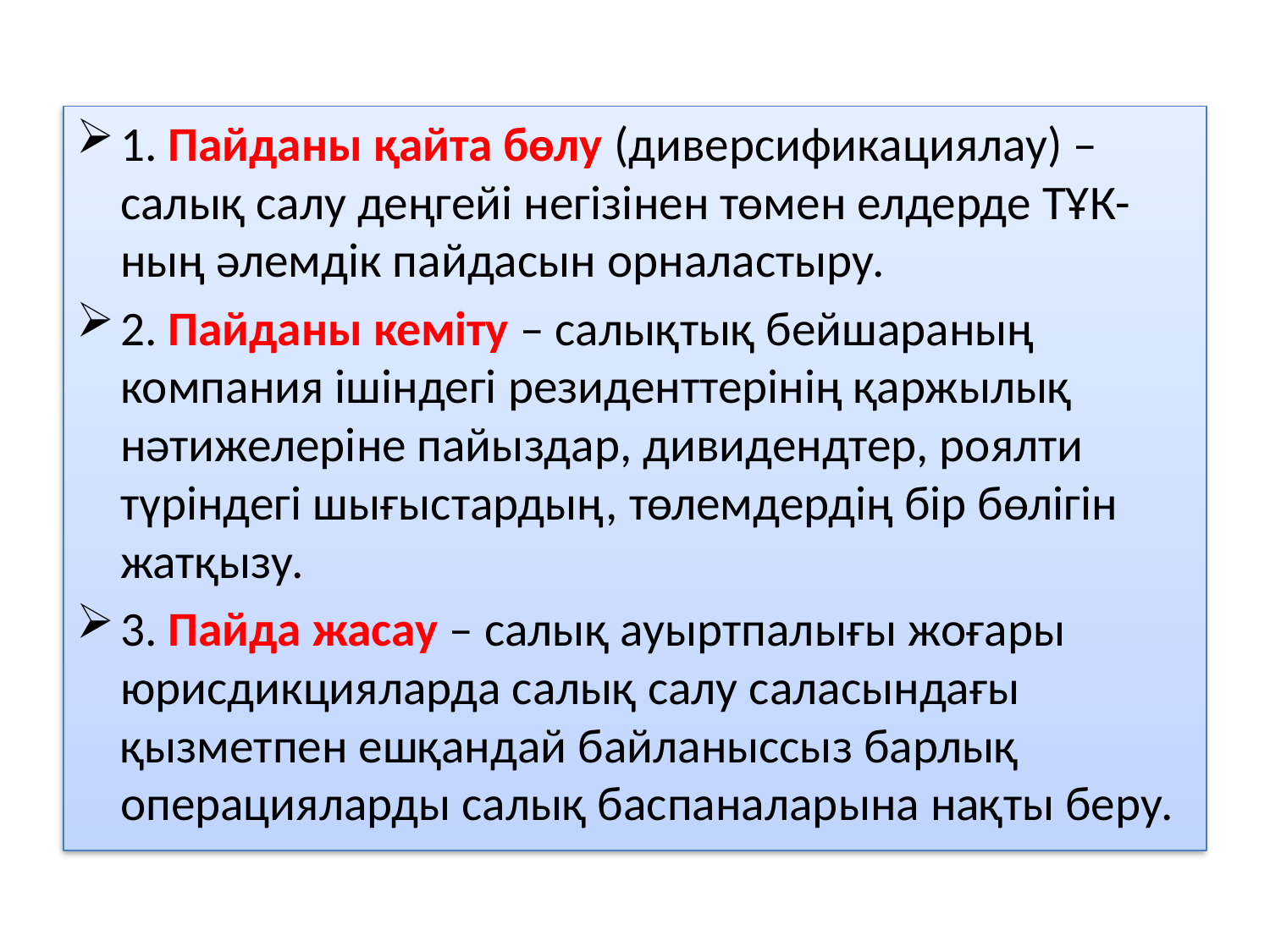

1. Пайданы қайта бөлу (диверсификациялау) – салық салу деңгейі негізінен төмен елдерде ТҰК-ның әлемдік пайдасын орналастыру.
2. Пайданы кеміту – салықтық бейшараның компания ішіндегі резиденттерінің қаржылық нәтижелеріне пайыздар, дивидендтер, роялти түріндегі шығыстардың, төлемдердің бір бөлігін жатқызу.
3. Пайда жасау – салық ауыртпалығы жоғары юрисдикцияларда салық салу саласындағы қызметпен ешқандай байланыссыз барлық операцияларды салық баспаналарына нақты беру.